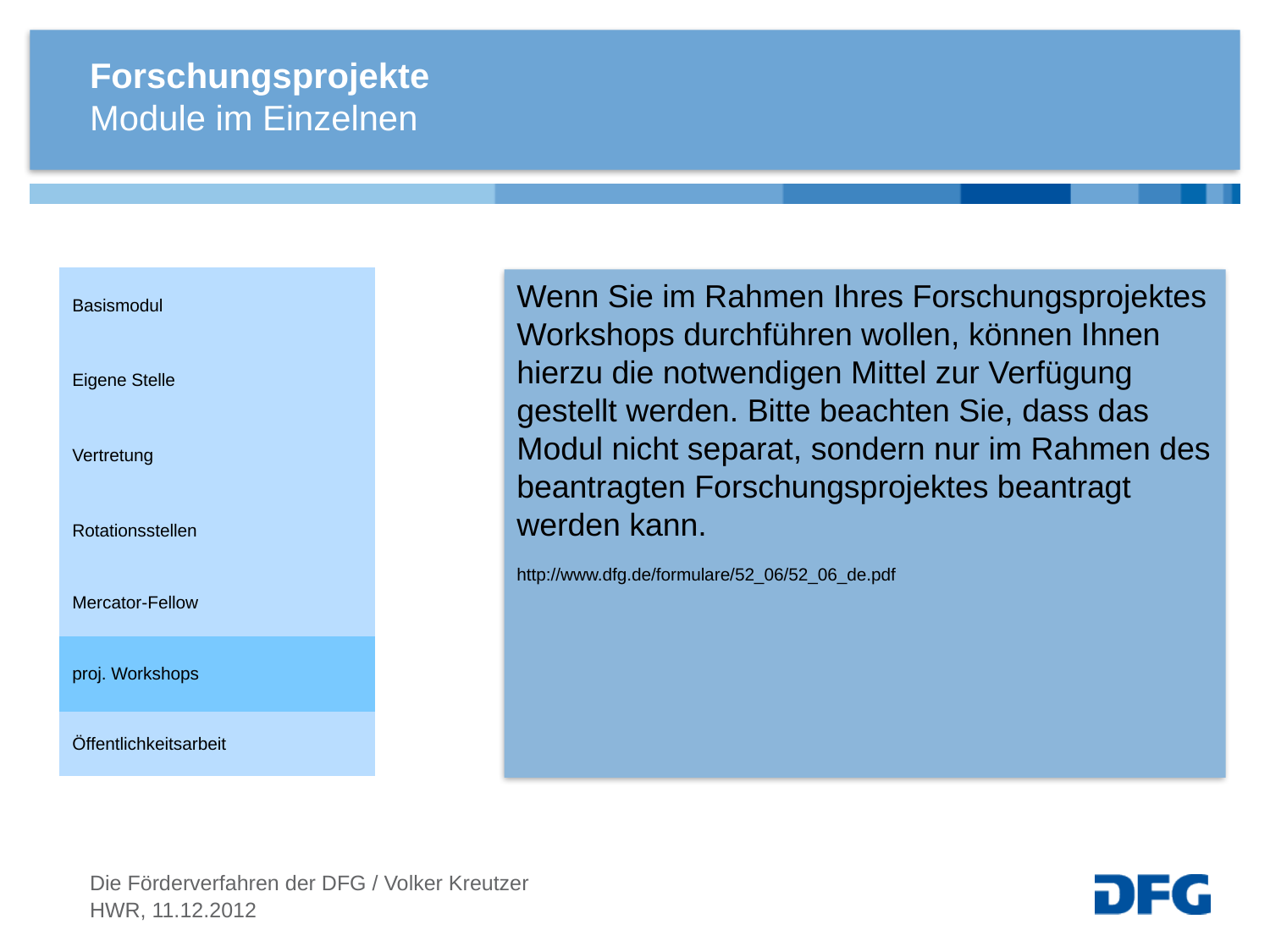

# Forschungsprojekte
Module im Einzelnen

| Basismodul |
| --- |
| Eigene Stelle |
| Vertretung |
| Rotationsstellen |
| Mercator-Fellow |
| proj. Workshops |
| Öffentlichkeitsarbeit |
Wenn Sie im Rahmen Ihres Forschungsprojektes Workshops durchführen wollen, können Ihnen hierzu die notwendigen Mittel zur Verfügung gestellt werden. Bitte beachten Sie, dass das Modul nicht separat, sondern nur im Rahmen des beantragten Forschungsprojektes beantragt werden kann.

http://www.dfg.de/formulare/52_06/52_06_de.pdf
Die Förderverfahren der DFG / Volker Kreutzer
HWR, 11.12.2012